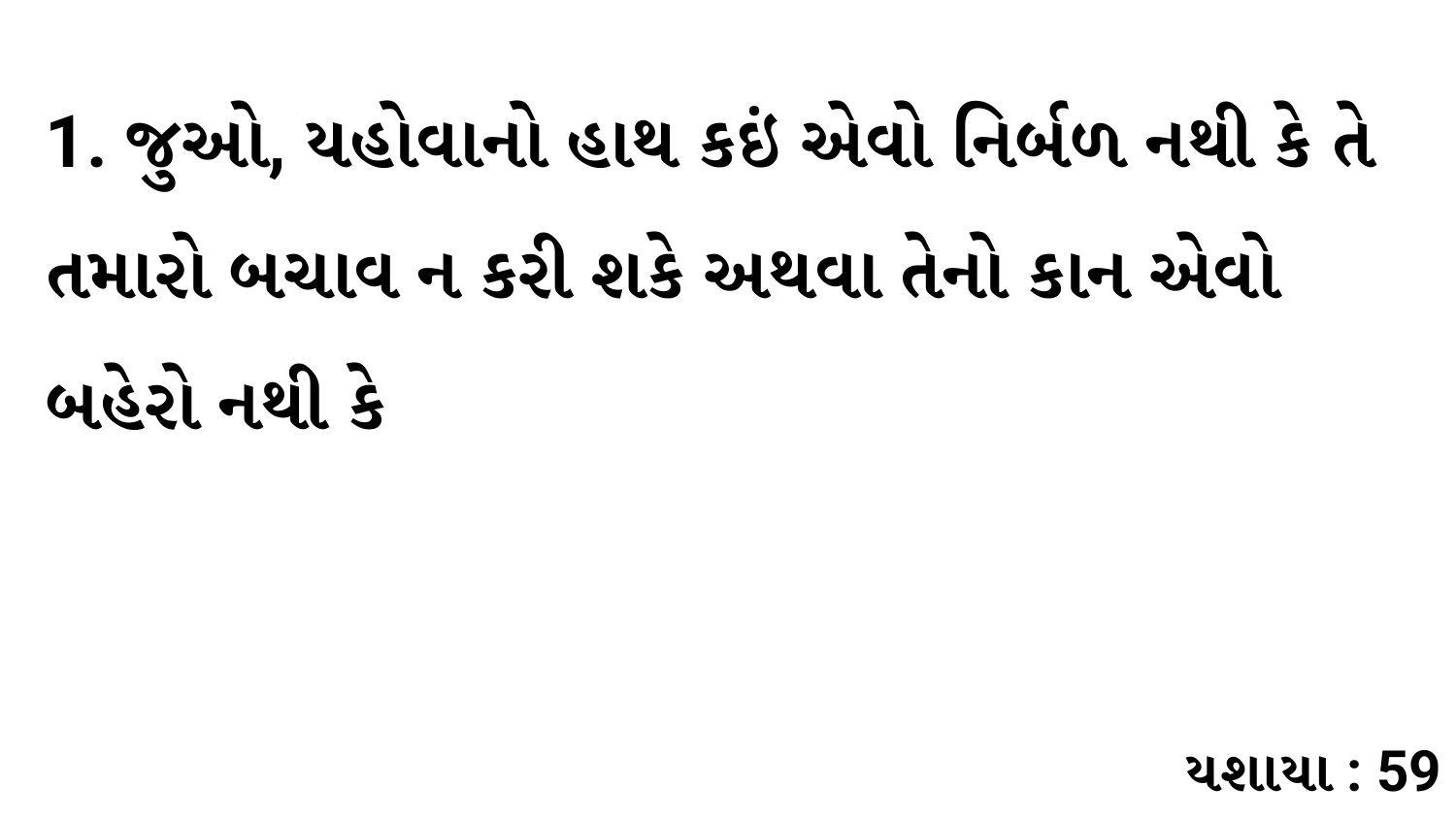

1. જુઓ, યહોવાનો હાથ કઇં એવો નિર્બળ નથી કે તે તમારો બચાવ ન કરી શકે અથવા તેનો કાન એવો બહેરો નથી કે
યશાયા : 59